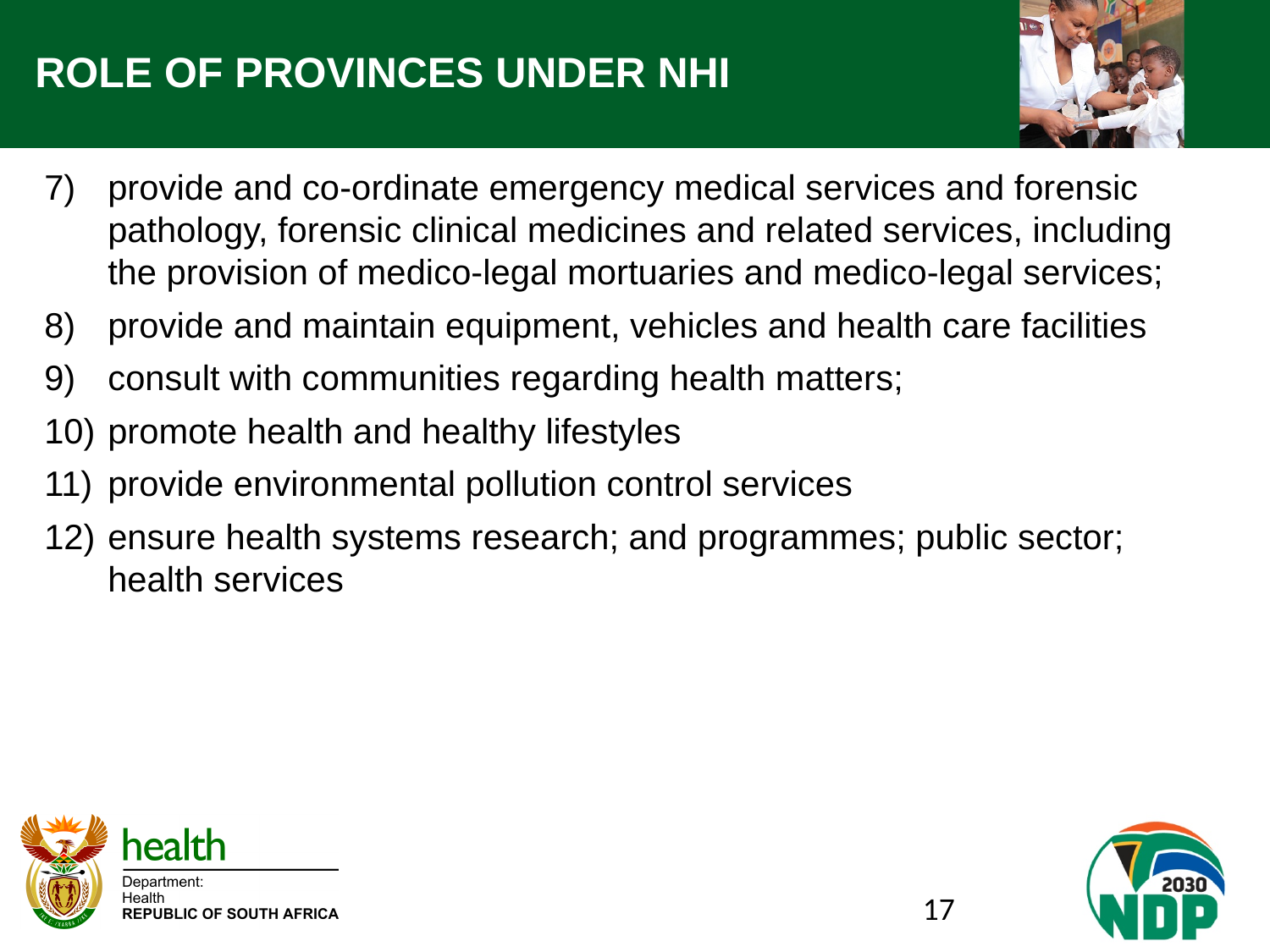

# ROLE OF PROVINCES UNDER NHI
provide and co-ordinate emergency medical services and forensic pathology, forensic clinical medicines and related services, including the provision of medico-legal mortuaries and medico-legal services;
provide and maintain equipment, vehicles and health care facilities
consult with communities regarding health matters;
promote health and healthy lifestyles
provide environmental pollution control services
ensure health systems research; and programmes; public sector; health services
17